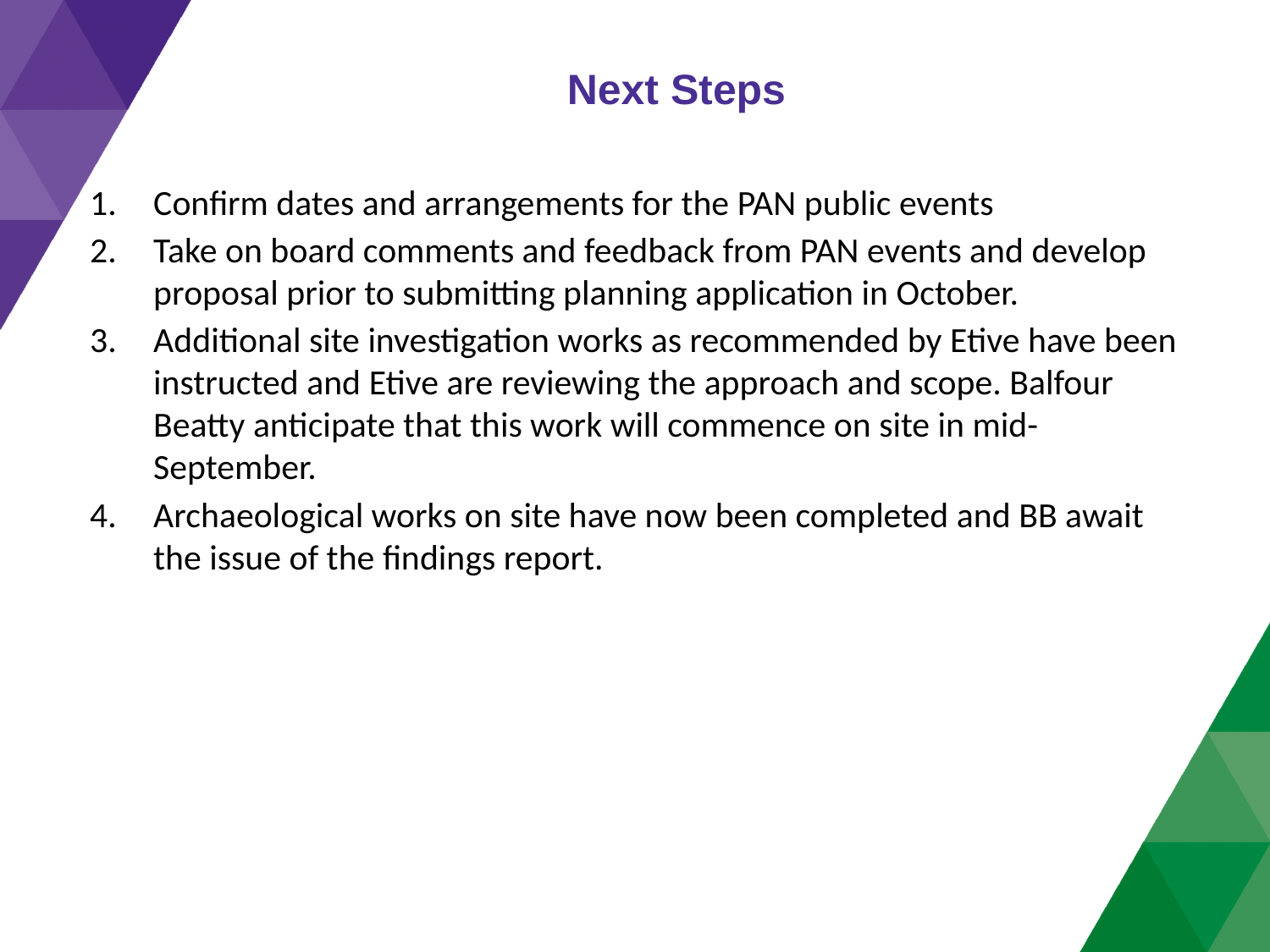

Next Steps

Confirm dates and arrangements for the PAN public events
Take on board comments and feedback from PAN events and develop proposal prior to submitting planning application in October.
Additional site investigation works as recommended by Etive have been instructed and Etive are reviewing the approach and scope. Balfour Beatty anticipate that this work will commence on site in mid-September.
Archaeological works on site have now been completed and BB await the issue of the findings report.